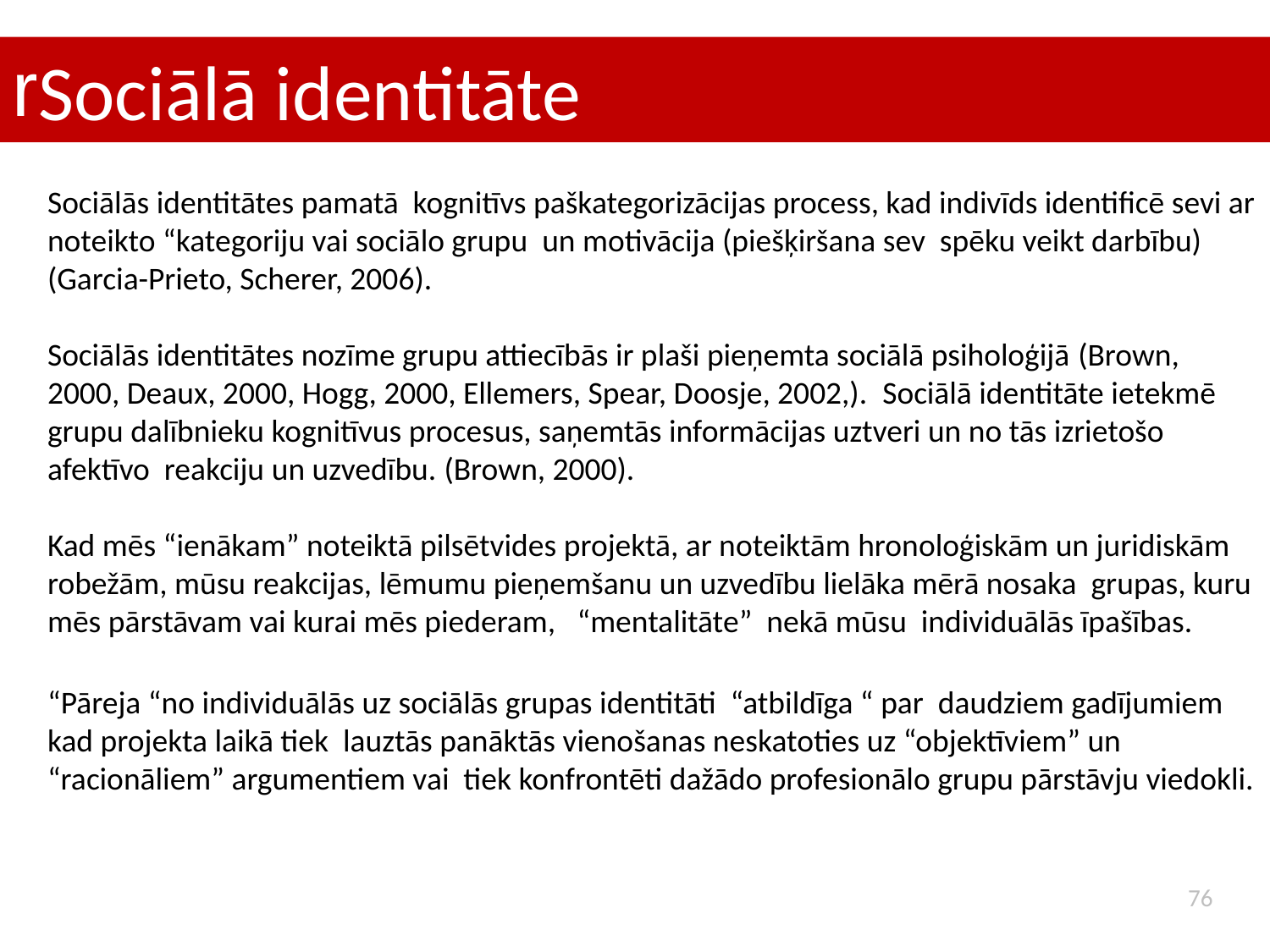

Sociālā identitāte
Sociālās identitātes pamatā  kognitīvs paškategorizācijas process, kad indivīds identificē sevi ar noteikto “kategoriju vai sociālo grupu  un motivācija (piešķiršana sev  spēku veikt darbību) (Garcia-Prieto, Scherer, 2006).

Sociālās identitātes nozīme grupu attiecībās ir plaši pieņemta sociālā psiholoģijā (Brown, 2000, Deaux, 2000, Hogg, 2000, Ellemers, Spear, Doosje, 2002,).  Sociālā identitāte ietekmē grupu dalībnieku kognitīvus procesus, saņemtās informācijas uztveri un no tās izrietošo afektīvo  reakciju un uzvedību. (Brown, 2000).

Kad mēs “ienākam” noteiktā pilsētvides projektā, ar noteiktām hronoloģiskām un juridiskām robežām, mūsu reakcijas, lēmumu pieņemšanu un uzvedību lielāka mērā nosaka  grupas, kuru mēs pārstāvam vai kurai mēs piederam,   “mentalitāte”  nekā mūsu  individuālās īpašības.
“Pāreja “no individuālās uz sociālās grupas identitāti  “atbildīga “ par  daudziem gadījumiem kad projekta laikā tiek  lauztās panāktās vienošanas neskatoties uz “objektīviem” un “racionāliem” argumentiem vai  tiek konfrontēti dažādo profesionālo grupu pārstāvju viedokli.
76